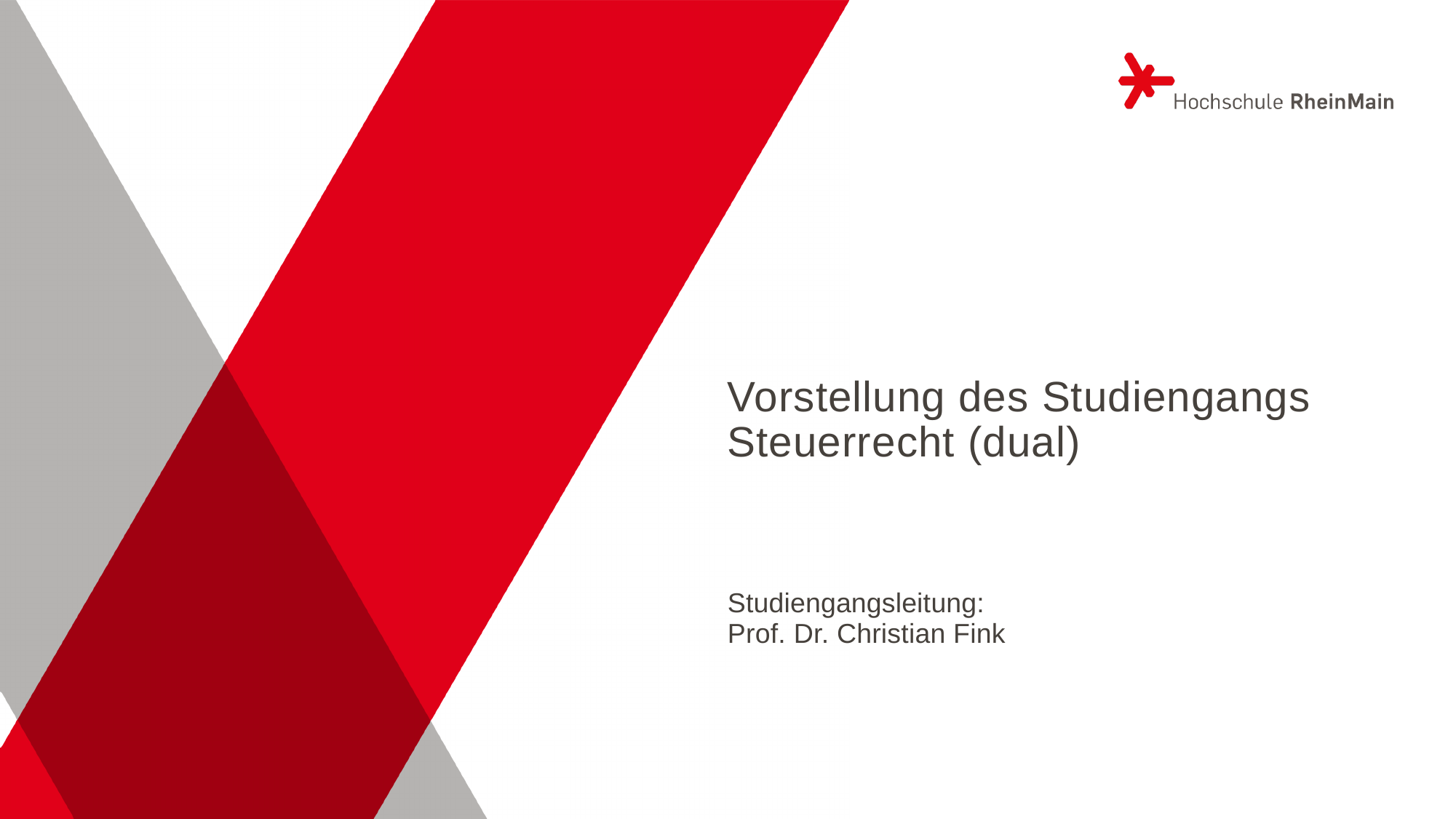

Vorstellung des Studiengangs Steuerrecht (dual)

# Studiengangsleitung: Prof. Dr. Christian Fink